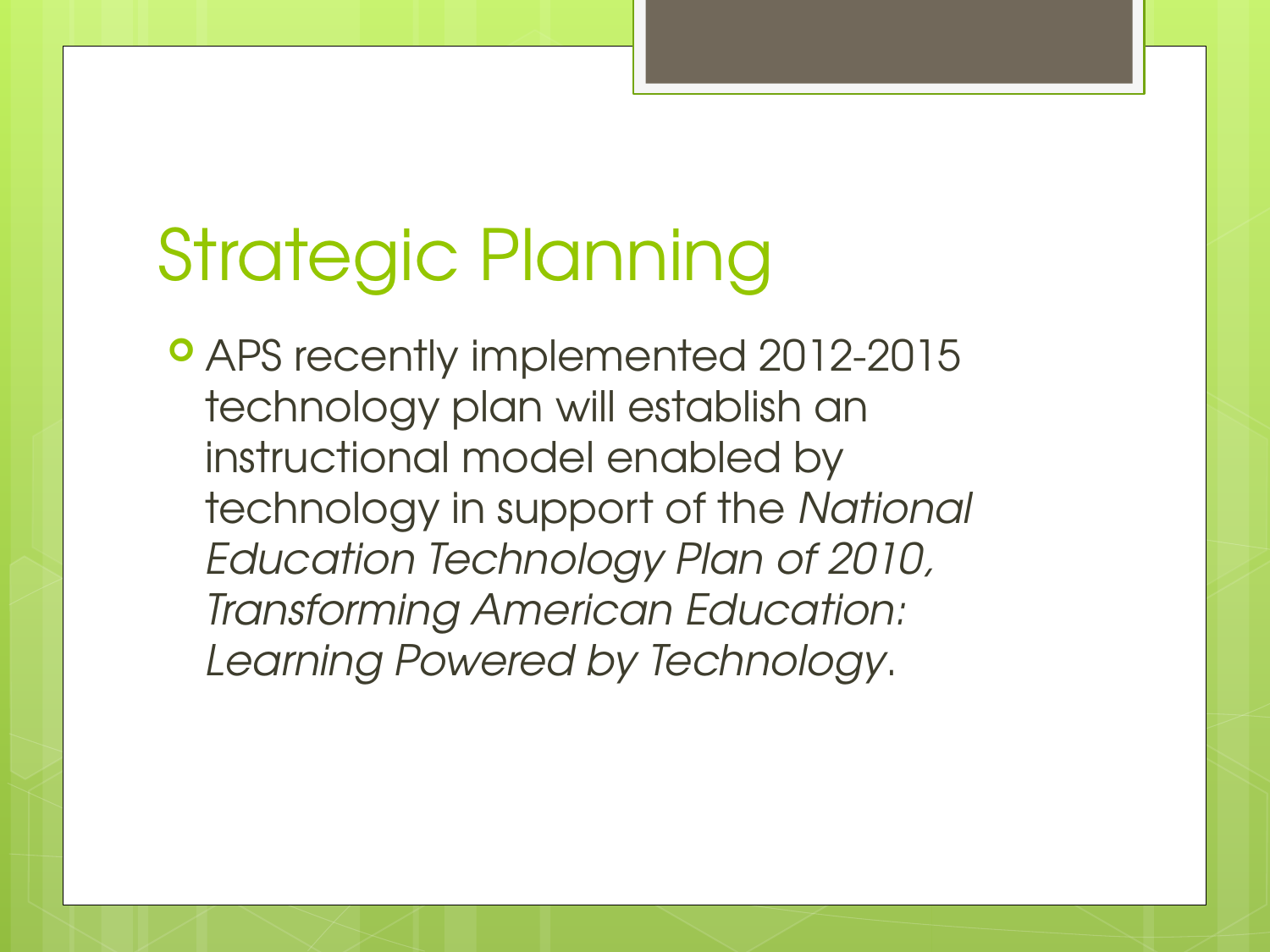

# Strategic Planning
APS recently implemented 2012-2015 technology plan will establish an instructional model enabled by technology in support of the National Education Technology Plan of 2010, Transforming American Education: Learning Powered by Technology.